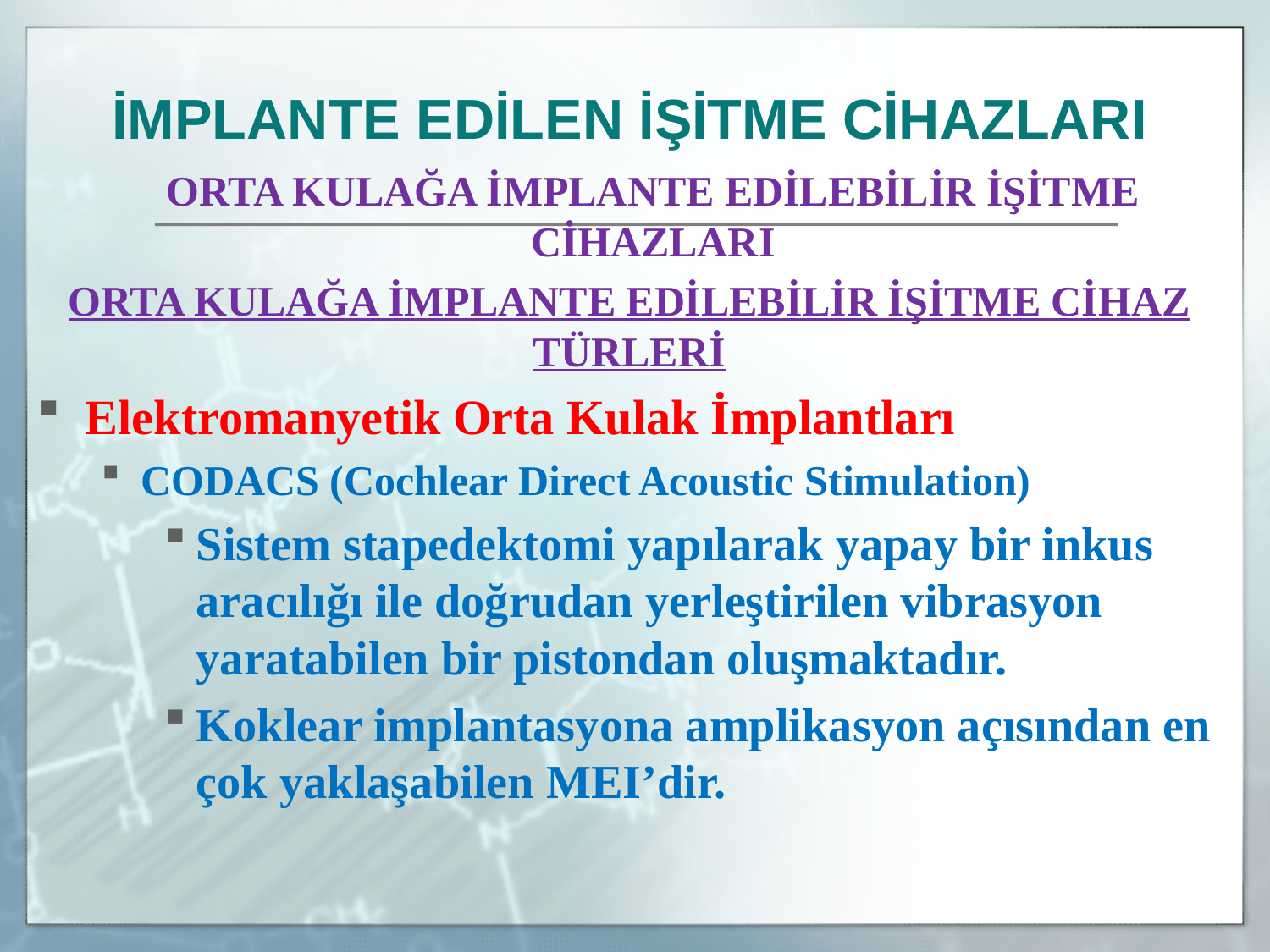

İMPLANTE EDİLEN İŞİTME CİHAZLARI
	ORTA KULAĞA İMPLANTE EDİLEBİLİR İŞİTME CİHAZLARI
ORTA KULAĞA İMPLANTE EDİLEBİLİR İŞİTME CİHAZ TÜRLERİ
Elektromanyetik Orta Kulak İmplantları
CODACS (Cochlear Direct Acoustic Stimulation)
Sistem stapedektomi yapılarak yapay bir inkus aracılığı ile doğrudan yerleştirilen vibrasyon yaratabilen bir pistondan oluşmaktadır.
Koklear implantasyona amplikasyon açısından en çok yaklaşabilen MEI’dir.